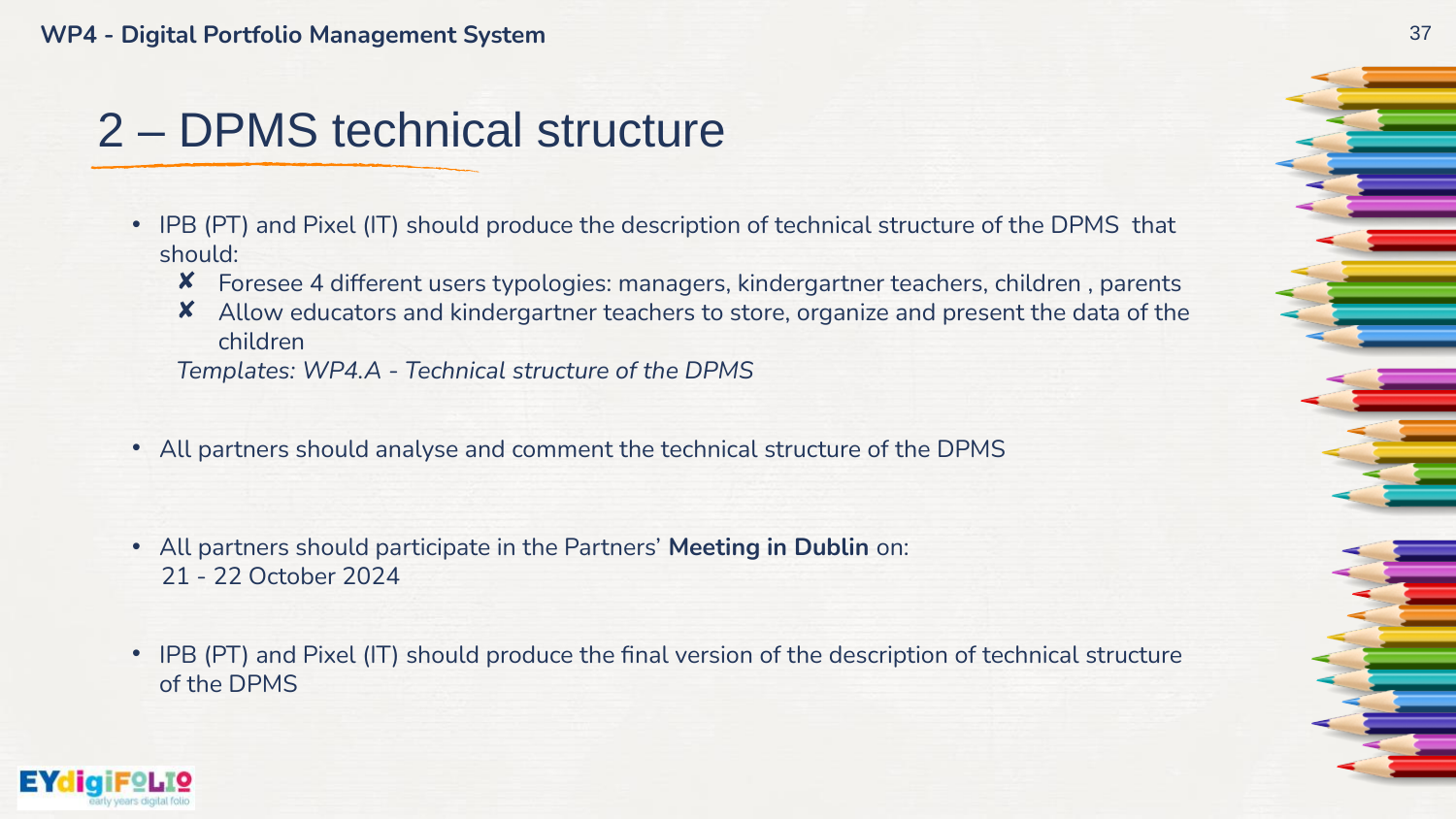

WP4 - Digital Portfolio Management System
37
# 2 – DPMS technical structure

IPB (PT) and Pixel (IT) should produce the description of technical structure of the DPMS  that should:
Foresee 4 different users typologies: managers, kindergartner teachers, children , parents
Allow educators and kindergartner teachers to store, organize and present the data of the children
Templates: WP4.A - Technical structure of the DPMS

All partners should analyse and comment the technical structure of the DPMS

All partners should participate in the Partners’ Meeting in Dublin on:
21 - 22 October 2024

IPB (PT) and Pixel (IT) should produce the final version of the description of technical structure of the DPMS